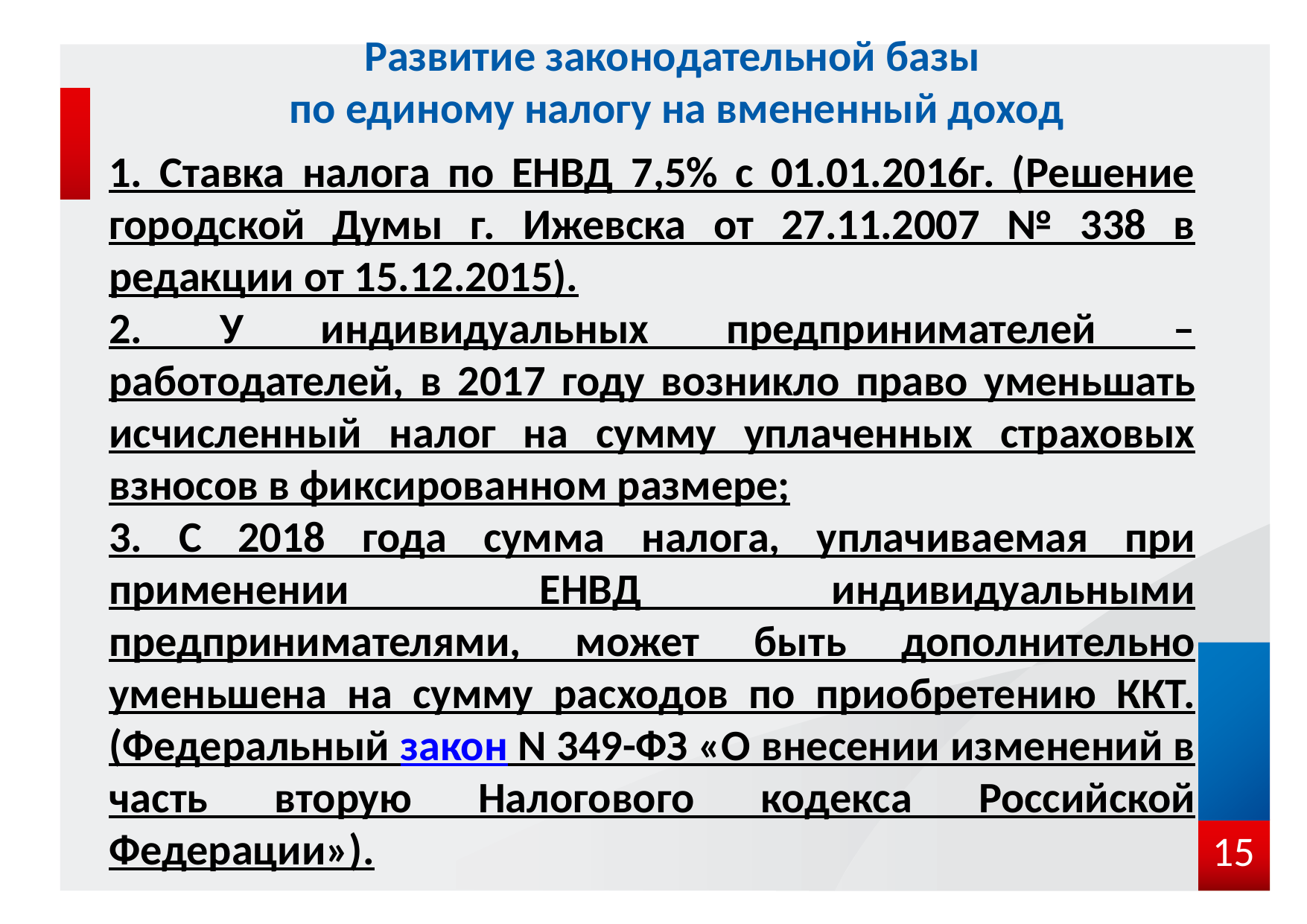

Развитие законодательной базы
по единому налогу на вмененный доход
1. Ставка налога по ЕНВД 7,5% с 01.01.2016г. (Решение городской Думы г. Ижевска от 27.11.2007 № 338 в редакции от 15.12.2015).
2. У индивидуальных предпринимателей – работодателей, в 2017 году возникло право уменьшать исчисленный налог на сумму уплаченных страховых взносов в фиксированном размере;
3. С 2018 года сумма налога, уплачиваемая при применении ЕНВД индивидуальными предпринимателями, может быть дополнительно уменьшена на сумму расходов по приобретению ККТ. (Федеральный закон N 349-ФЗ «О внесении изменений в часть вторую Налогового кодекса Российской Федерации»).
15